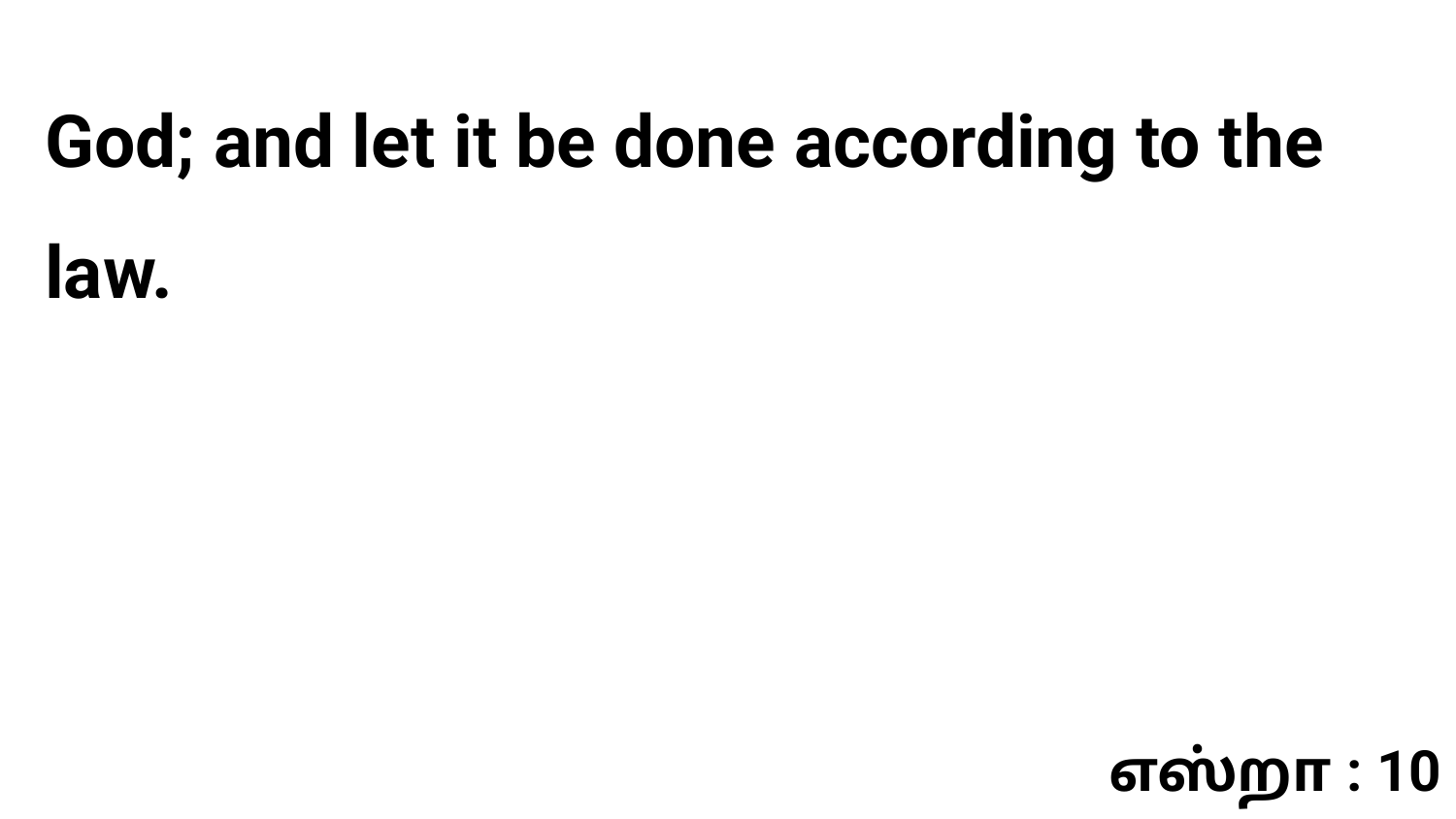

God; and let it be done according to the law.
எஸ்றா : 10